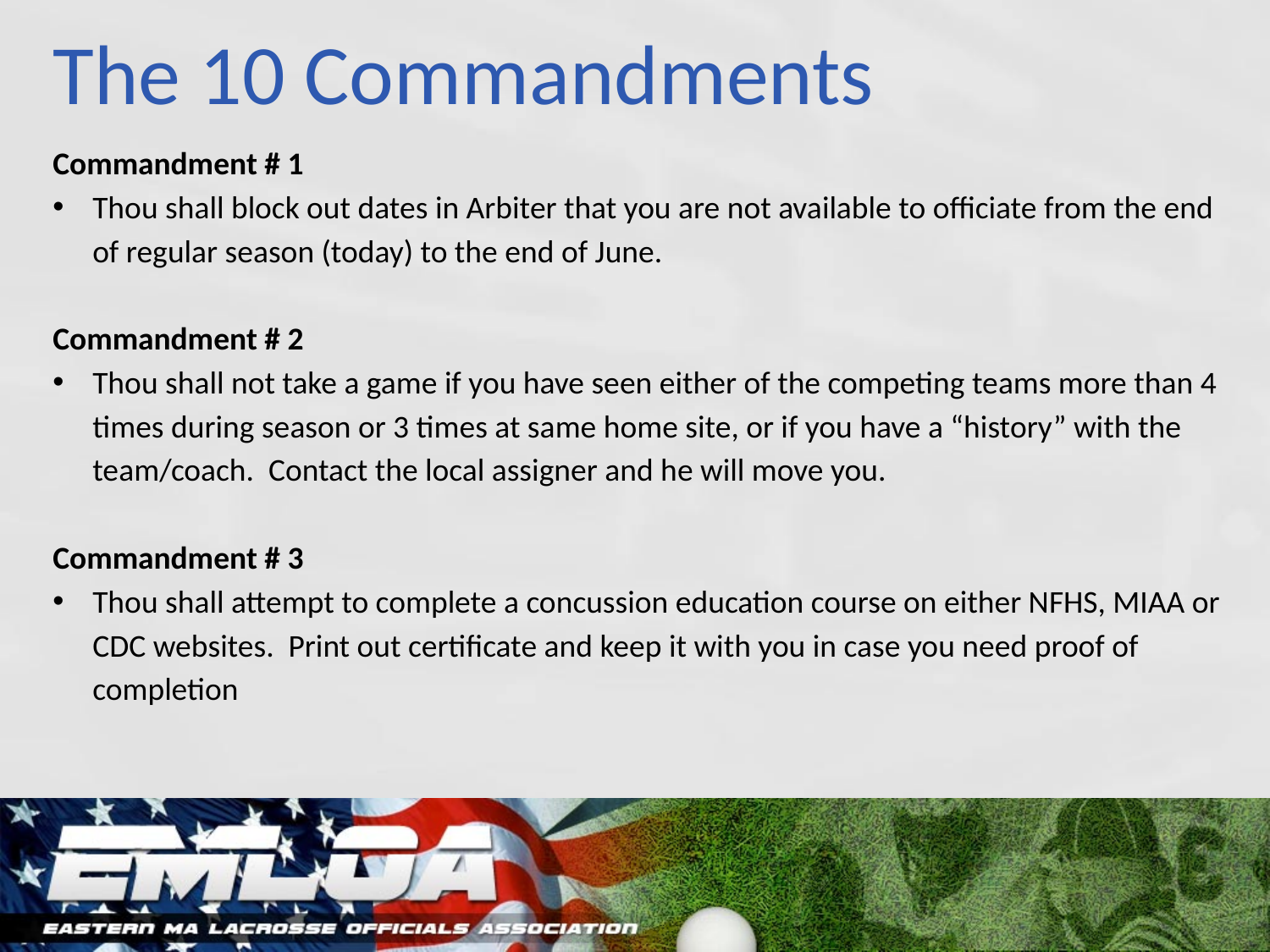

# The 10 Commandments
Commandment # 1
Thou shall block out dates in Arbiter that you are not available to officiate from the end of regular season (today) to the end of June.

Commandment # 2
Thou shall not take a game if you have seen either of the competing teams more than 4 times during season or 3 times at same home site, or if you have a “history” with the team/coach.  Contact the local assigner and he will move you.

Commandment # 3
Thou shall attempt to complete a concussion education course on either NFHS, MIAA or CDC websites.  Print out certificate and keep it with you in case you need proof of completion